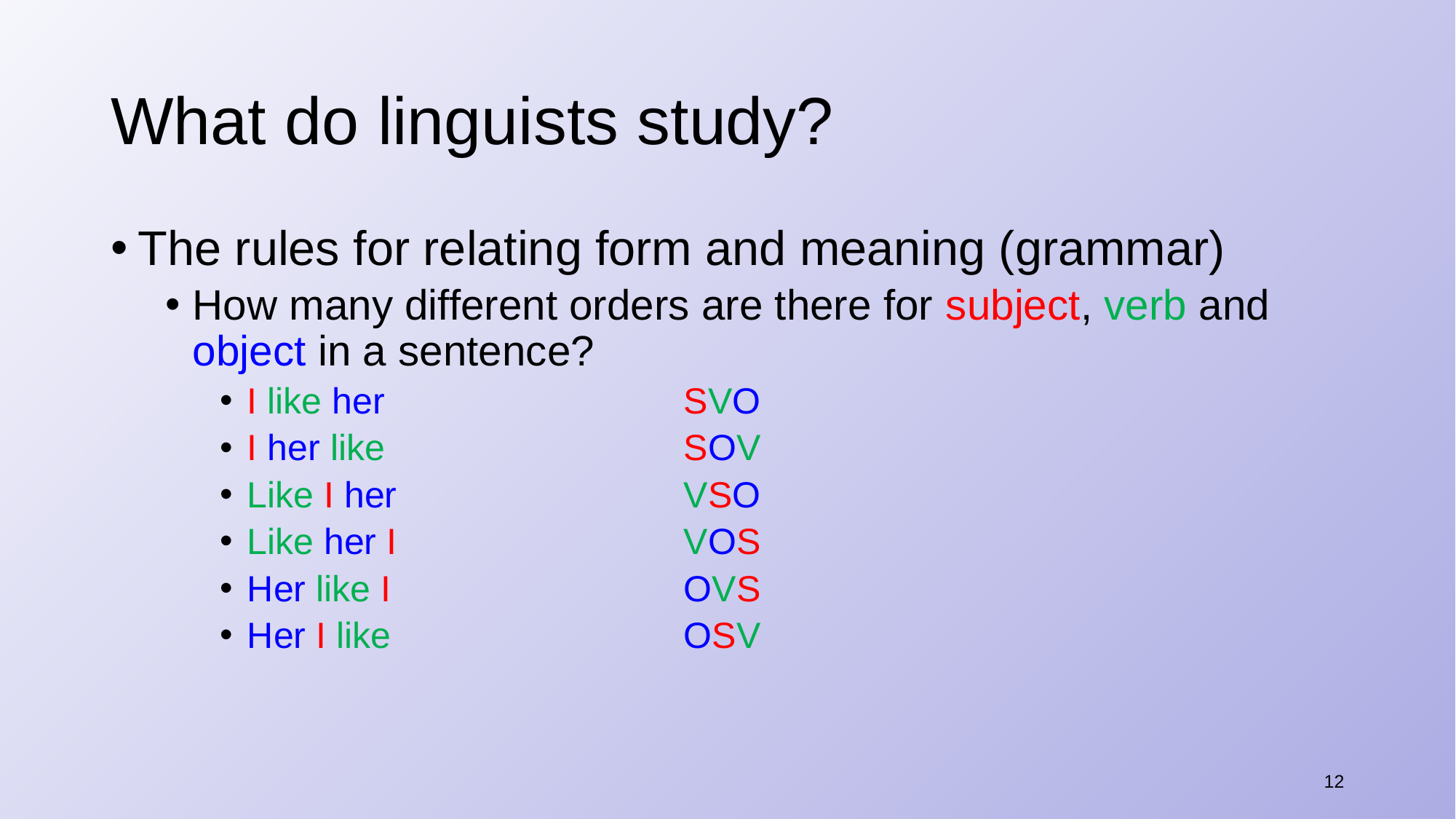

# What do linguists study?
The rules for relating form and meaning (grammar)
How many different orders are there for subject, verb and object in a sentence?
​I like her			SVO
​I her like			SOV
​Like I her			VSO
​Like her I			VOS
​Her like I			OVS
​Her I like			OSV

12